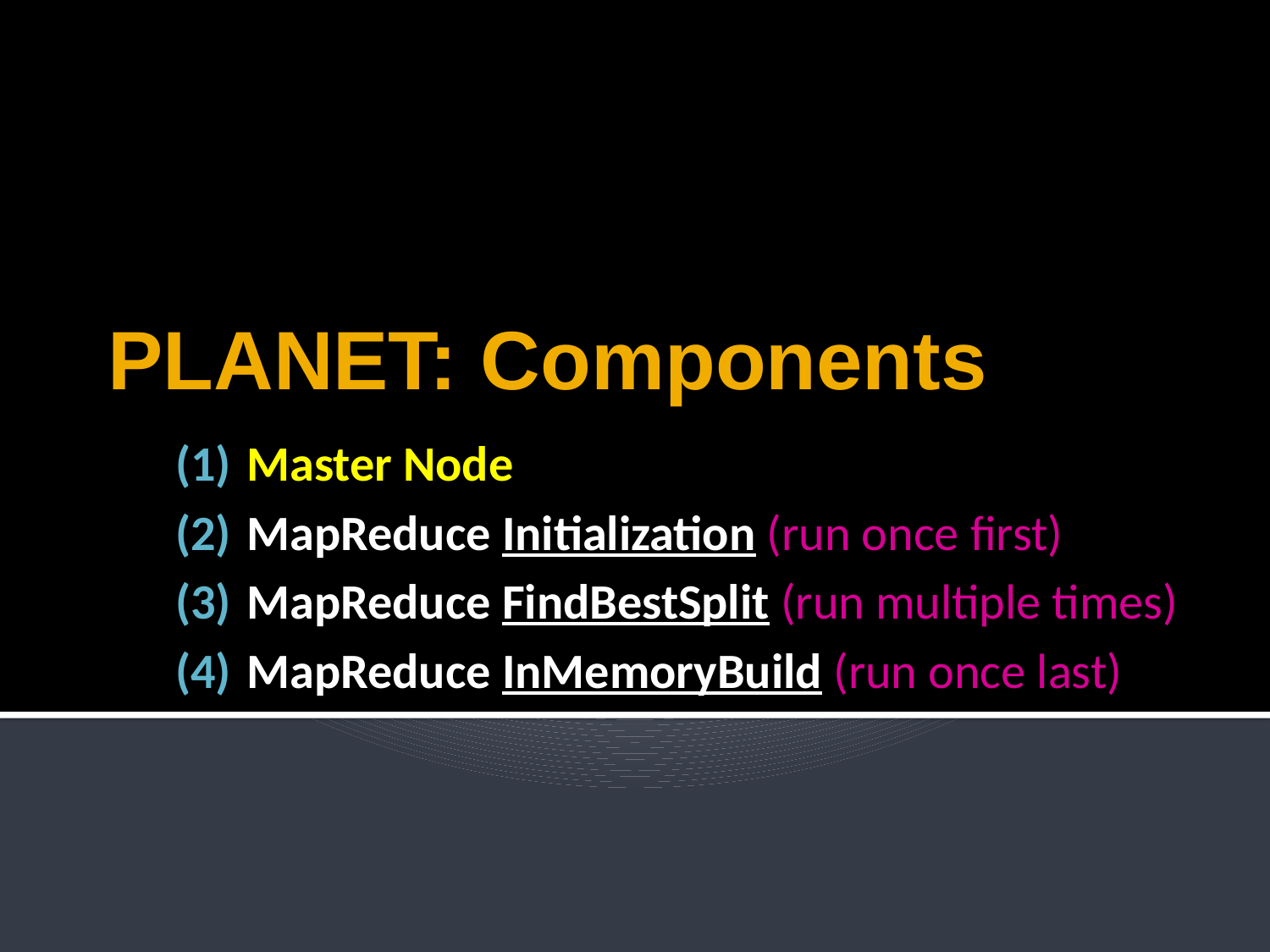

Master Node
MapReduce Initialization (run once first)
MapReduce FindBestSplit (run multiple times)
MapReduce InMemoryBuild (run once last)
# PLANET: Components